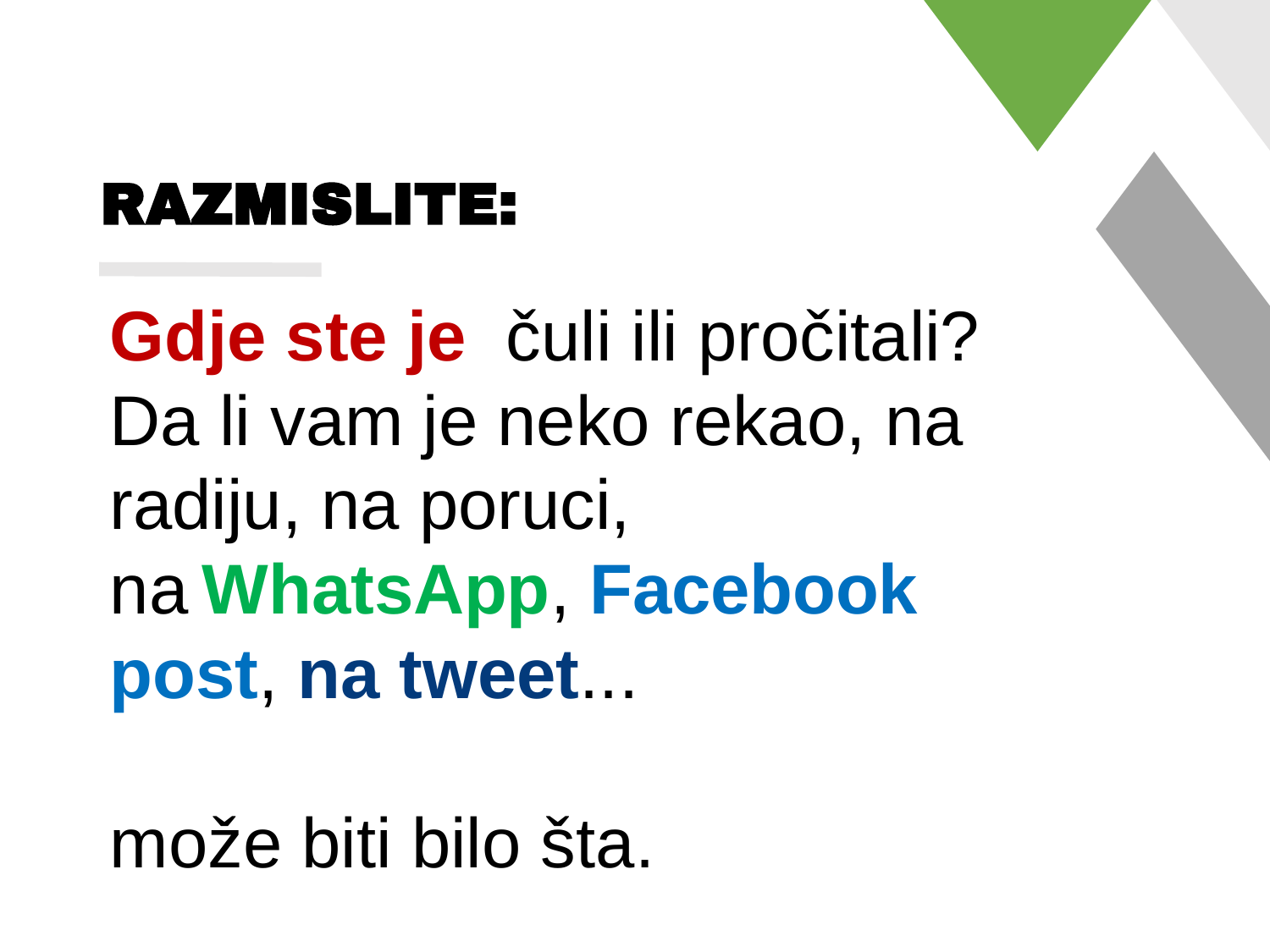

# RAZMISLITE:
Gdje ste je  čuli ili pročitali? Da li vam je neko rekao, na radiju, na poruci, na WhatsApp, Facebook post, na tweet...

može biti bilo šta.